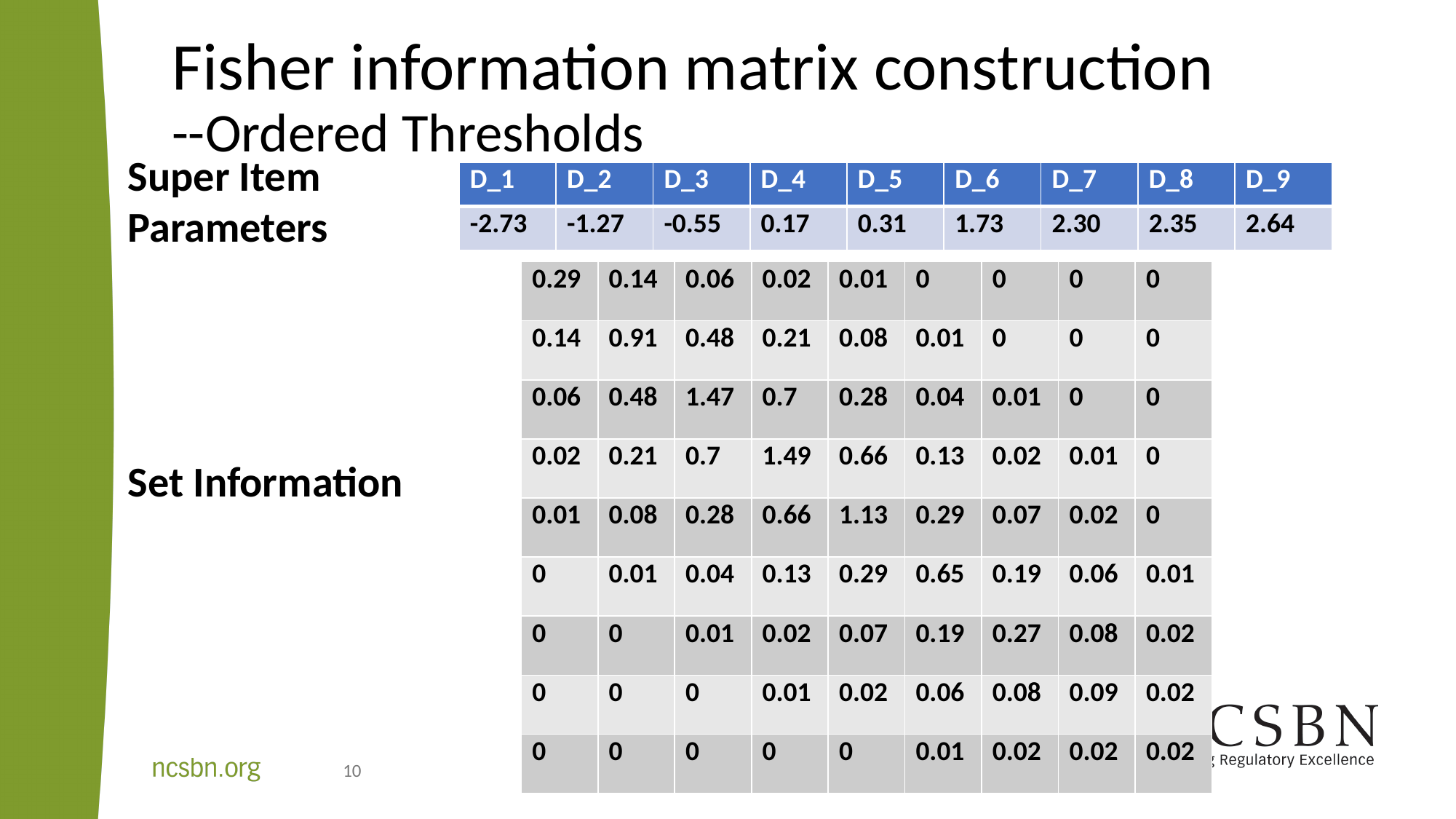

# Fisher information matrix construction --Ordered Thresholds
Super Item Parameters

Set Information
| D\_1 | D\_2 | D\_3 | D\_4 | D\_5 | D\_6 | D\_7 | D\_8 | D\_9 |
| --- | --- | --- | --- | --- | --- | --- | --- | --- |
| -2.73 | -1.27 | -0.55 | 0.17 | 0.31 | 1.73 | 2.30 | 2.35 | 2.64 |
| 0.29 | 0.14 | 0.06 | 0.02 | 0.01 | 0 | 0 | 0 | 0 |
| --- | --- | --- | --- | --- | --- | --- | --- | --- |
| 0.14 | 0.91 | 0.48 | 0.21 | 0.08 | 0.01 | 0 | 0 | 0 |
| 0.06 | 0.48 | 1.47 | 0.7 | 0.28 | 0.04 | 0.01 | 0 | 0 |
| 0.02 | 0.21 | 0.7 | 1.49 | 0.66 | 0.13 | 0.02 | 0.01 | 0 |
| 0.01 | 0.08 | 0.28 | 0.66 | 1.13 | 0.29 | 0.07 | 0.02 | 0 |
| 0 | 0.01 | 0.04 | 0.13 | 0.29 | 0.65 | 0.19 | 0.06 | 0.01 |
| 0 | 0 | 0.01 | 0.02 | 0.07 | 0.19 | 0.27 | 0.08 | 0.02 |
| 0 | 0 | 0 | 0.01 | 0.02 | 0.06 | 0.08 | 0.09 | 0.02 |
| 0 | 0 | 0 | 0 | 0 | 0.01 | 0.02 | 0.02 | 0.02 |
10